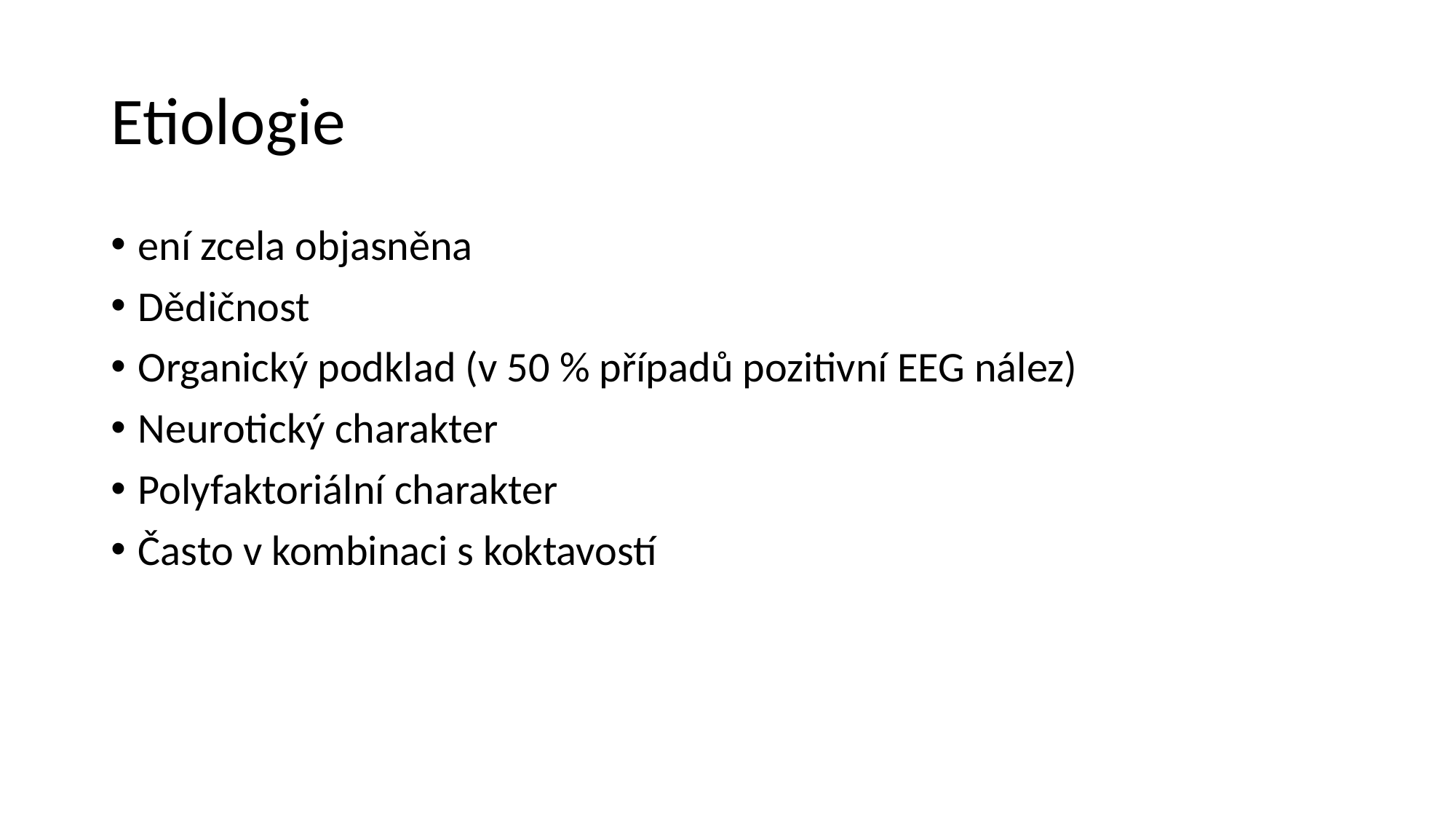

# Etiologie
ení zcela objasněna
Dědičnost
Organický podklad (v 50 % případů pozitivní EEG nález)
Neurotický charakter
Polyfaktoriální charakter
Často v kombinaci s koktavostí